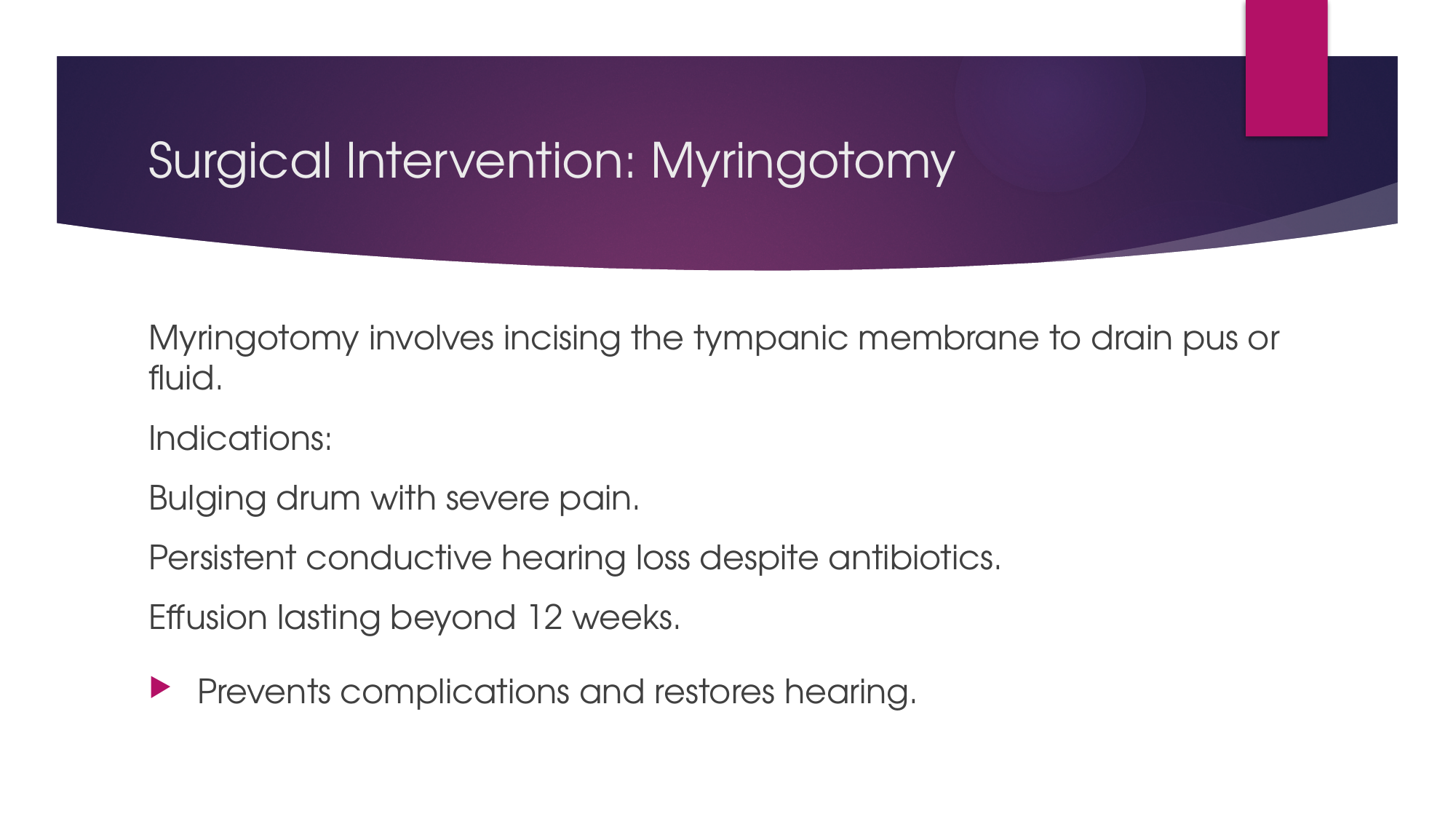

# Surgical Intervention: Myringotomy
Myringotomy involves incising the tympanic membrane to drain pus or fluid.
Indications:
Bulging drum with severe pain.
Persistent conductive hearing loss despite antibiotics.
Effusion lasting beyond 12 weeks.
Prevents complications and restores hearing.